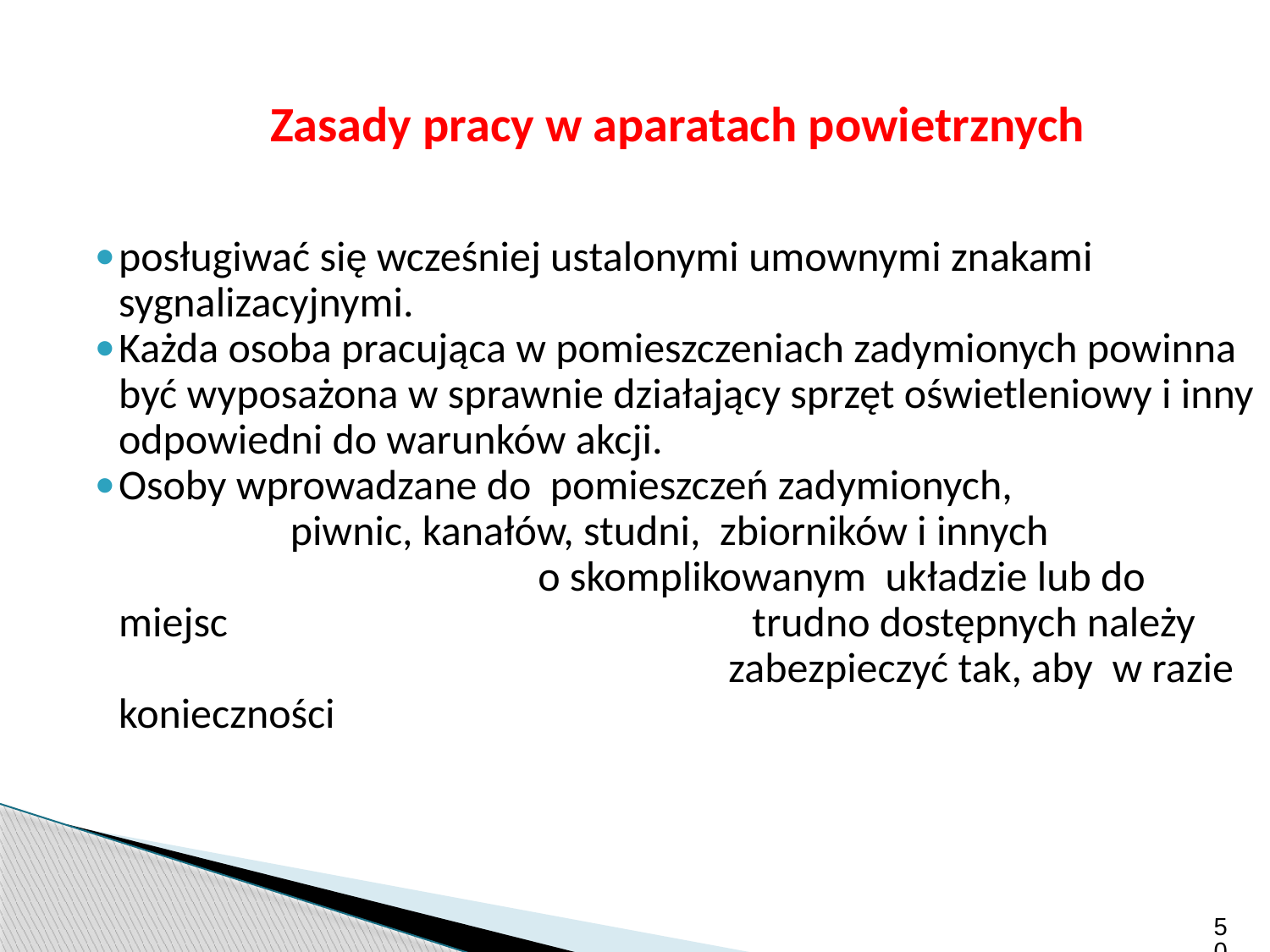

Zasady pracy w aparatach powietrznych
posługiwać się wcześniej ustalonymi umownymi znakami sygnalizacyjnymi.
Każda osoba pracująca w pomieszczeniach zadymionych powinna być wyposażona w sprawnie działający sprzęt oświetleniowy i inny odpowiedni do warunków akcji.
Osoby wprowadzane do  pomieszczeń zadymionych,                                            piwnic, kanałów, studni,  zbiorników i innych                                                                  o skomplikowanym  układzie lub do miejsc                                                       trudno dostępnych należy                                                                       zabezpieczyć tak, aby  w razie konieczności
50